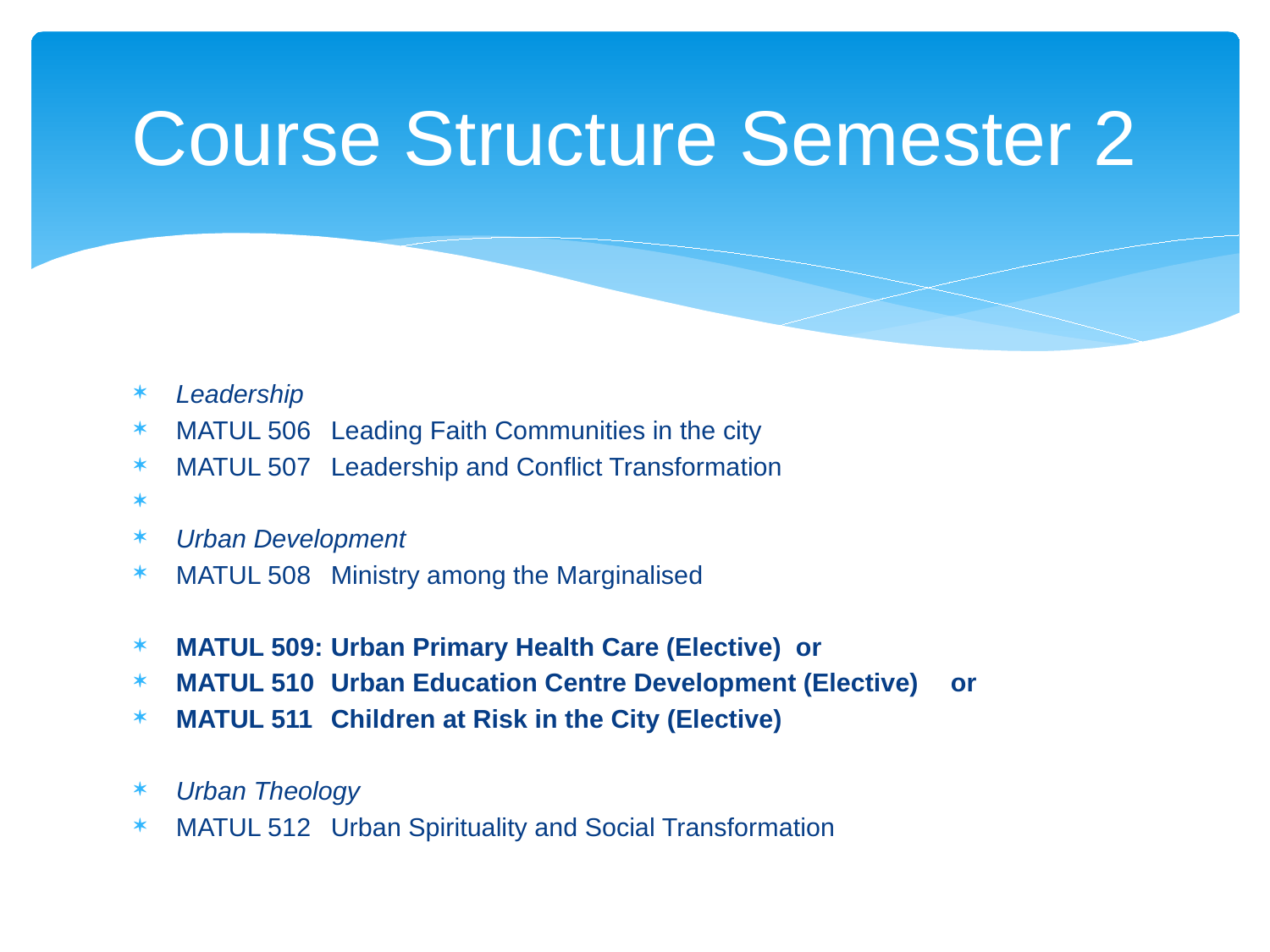

# Course Structure Semester 2
Leadership
MATUL 506 	Leading Faith Communities in the city
MATUL 507	Leadership and Conflict Transformation

Urban Development
MATUL 508 	Ministry among the Marginalised

MATUL 509: 	Urban Primary Health Care (Elective)						or
MATUL 510 	Urban Education Centre Development (Elective)					or
MATUL 511	Children at Risk in the City (Elective)

Urban Theology
MATUL 512 	Urban Spirituality and Social Transformation